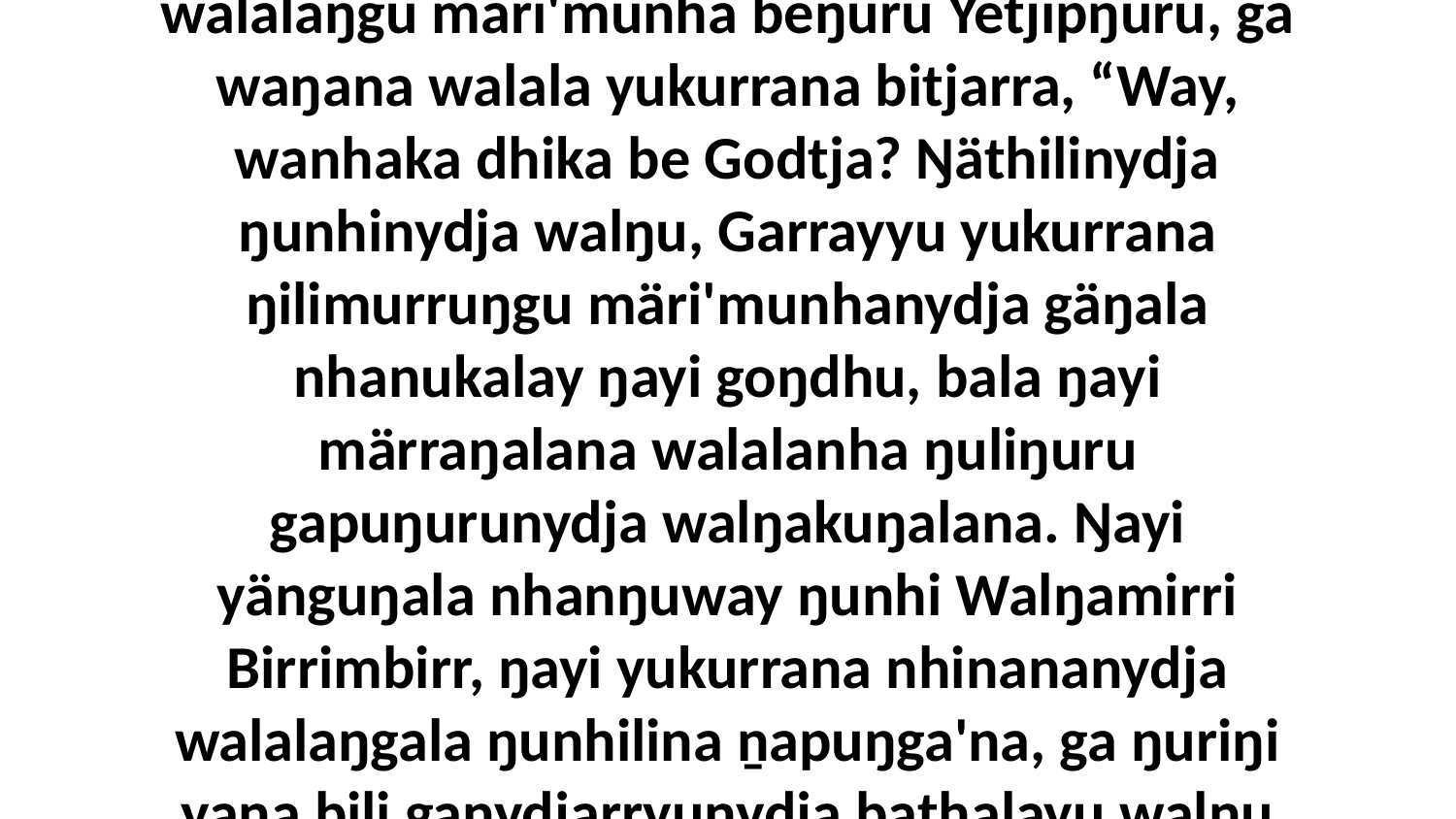

11-12 Bala yolŋu'-yulŋuyunydja guyaŋinana bamanŋuwuynha walŋu, ŋunhi ŋayi yukurrana Mawtjitjthu gäŋalanydja walalaŋgu märi'munha beŋuru Yetjipŋuru, ga waŋana walala yukurrana bitjarra, “Way, wanhaka dhika be Godtja? Ŋäthilinydja ŋunhinydja walŋu, Garrayyu yukurrana ŋilimurruŋgu märi'munhanydja gäŋala nhanukalay ŋayi goŋdhu, bala ŋayi märraŋalana walalanha ŋuliŋuru gapuŋurunydja walŋakuŋalana. Ŋayi yänguŋala nhanŋuway ŋunhi Walŋamirri Birrimbirr, ŋayi yukurrana nhinananydja walalaŋgala ŋunhilina ṉapuŋga'na, ga ŋuriŋi yana bili ganydjarryunydja bathalayu walŋu ŋayi guḻk-guḻkthurruna ŋunhiyi gapunhanydja, ŋunhi ŋayi Mawtjitj goŋ-garrwarkunhamina ŋanyapinyay ŋayi,